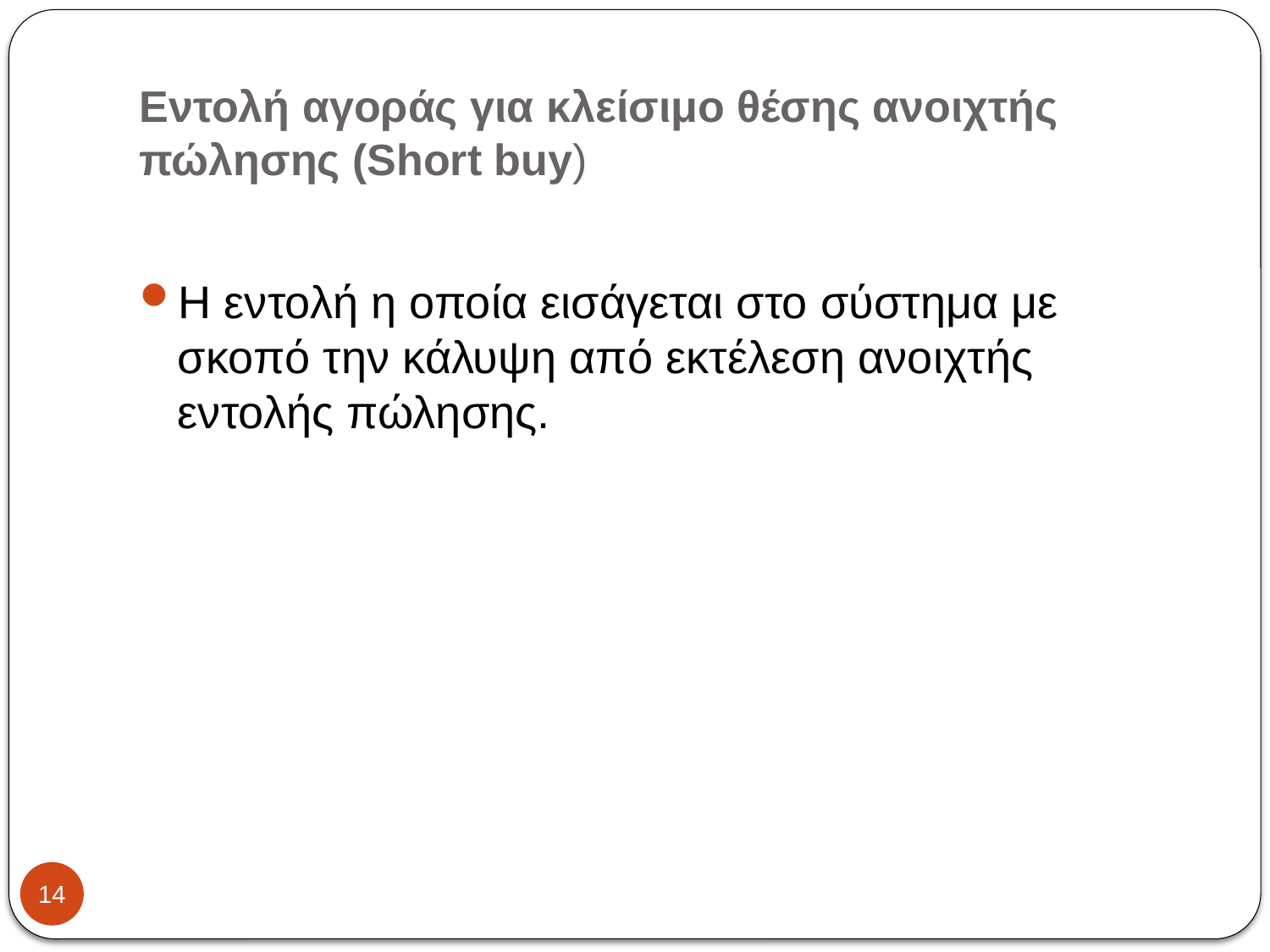

# Εντολή αγοράς για κλείσιμο θέσης ανοιχτής πώλησης (Short buy)

Η εντολή η οποία εισάγεται στο σύστημα με σκοπό την κάλυψη από εκτέλεση ανοιχτής εντολής πώλησης.
14